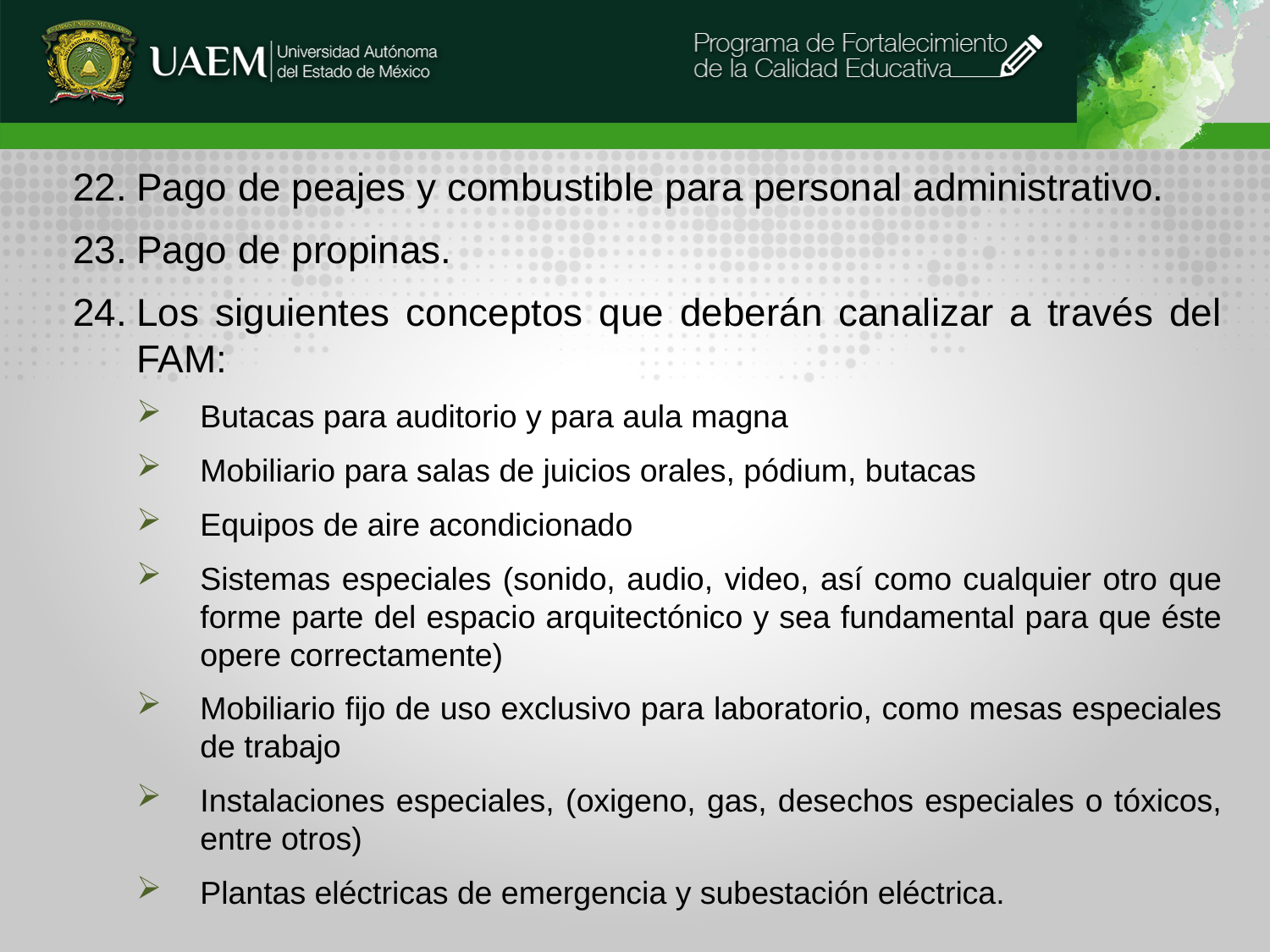

Pago de peajes y combustible para personal administrativo.
Pago de propinas.
Los siguientes conceptos que deberán canalizar a través del FAM:
Butacas para auditorio y para aula magna
Mobiliario para salas de juicios orales, pódium, butacas
Equipos de aire acondicionado
Sistemas especiales (sonido, audio, video, así como cualquier otro que forme parte del espacio arquitectónico y sea fundamental para que éste opere correctamente)
Mobiliario fijo de uso exclusivo para laboratorio, como mesas especiales de trabajo
Instalaciones especiales, (oxigeno, gas, desechos especiales o tóxicos, entre otros)
Plantas eléctricas de emergencia y subestación eléctrica.